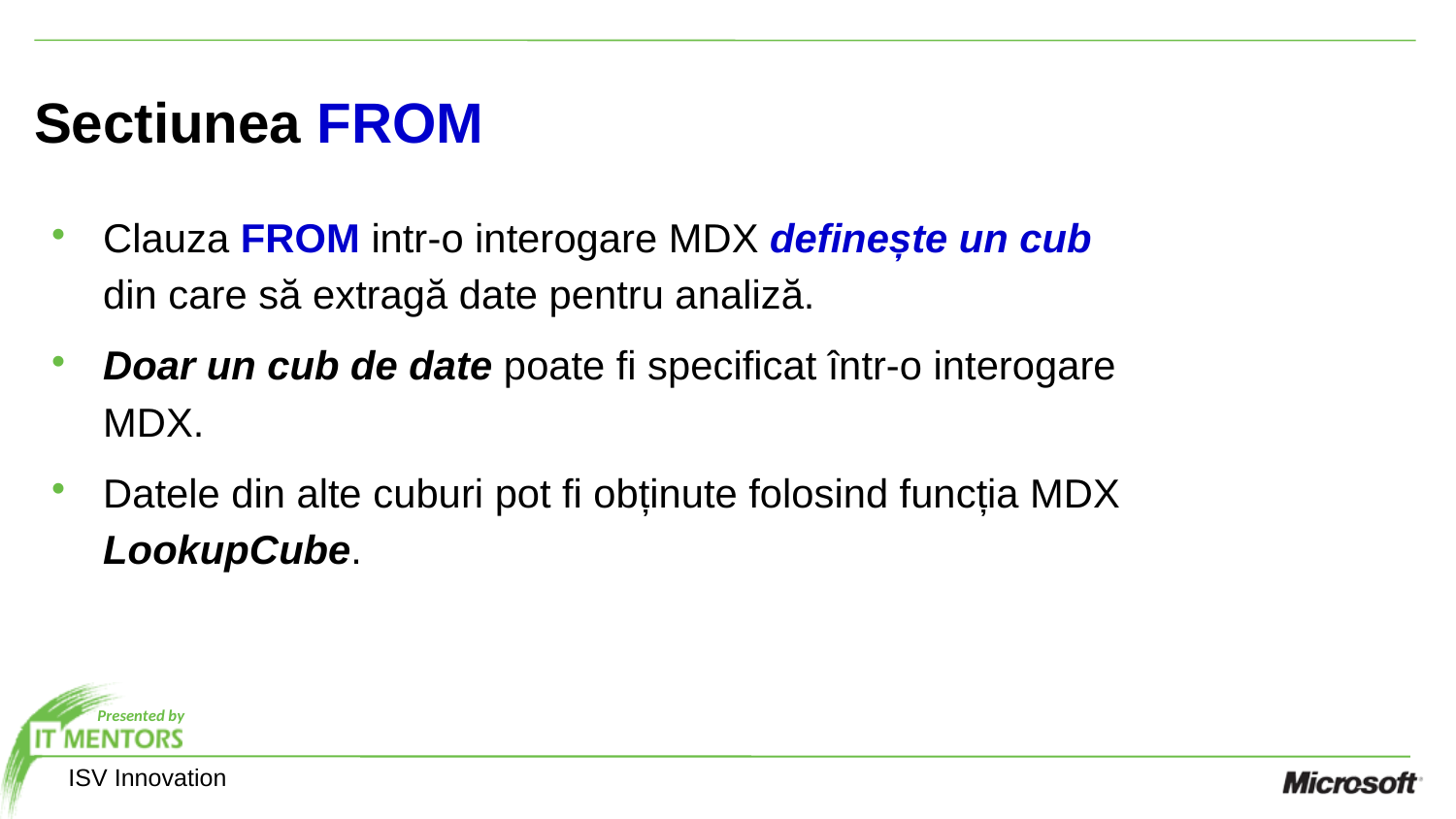

Sectiunea FROM
Clauza FROM intr-o interogare MDX definește un cub din care să extragă date pentru analiză.
Doar un cub de date poate fi specificat într-o interogare MDX.
Datele din alte cuburi pot fi obținute folosind funcția MDX LookupCube.